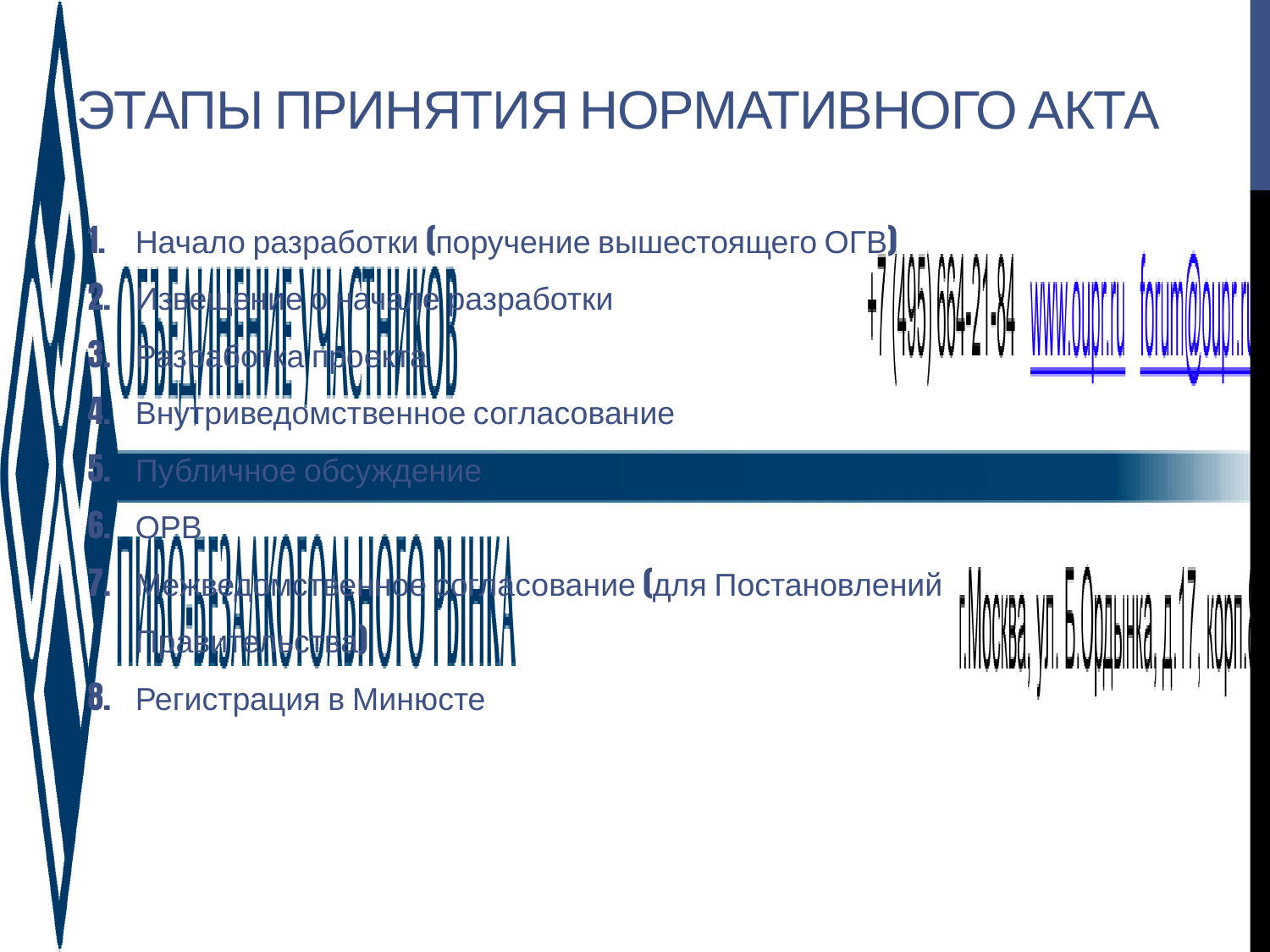

# Этапы принятия нормативного акта
Начало разработки (поручение вышестоящего ОГВ)
Извещение о начале разработки
Разработка проекта
Внутриведомственное согласование
Публичное обсуждение
ОРВ
Межведомственное согласование (для Постановлений Правительства)
Регистрация в Минюсте